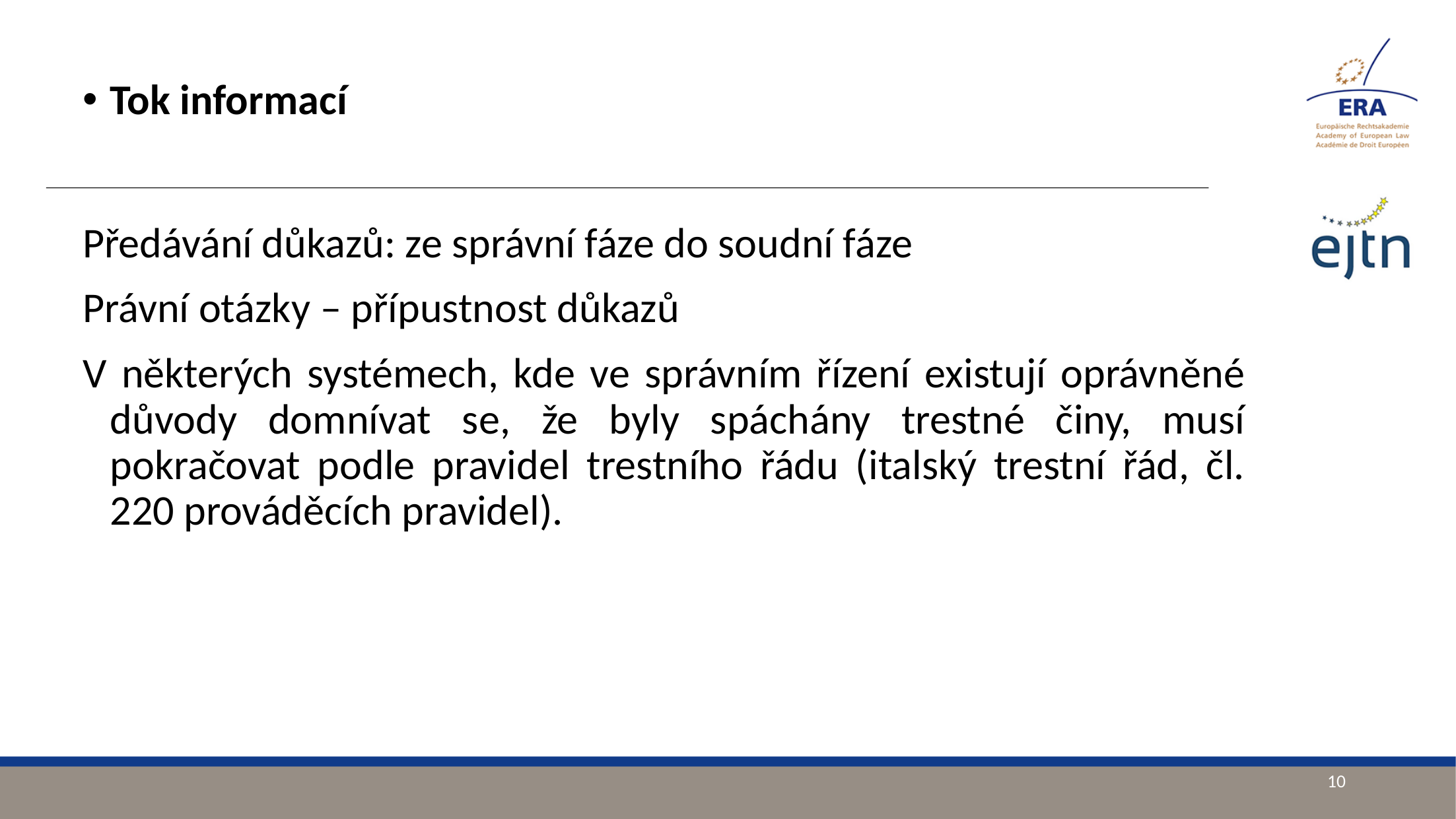

Tok informací
Předávání důkazů: ze správní fáze do soudní fáze
Právní otázky – přípustnost důkazů
V některých systémech, kde ve správním řízení existují oprávněné důvody domnívat se, že byly spáchány trestné činy, musí pokračovat podle pravidel trestního řádu (italský trestní řád, čl. 220 prováděcích pravidel).
10